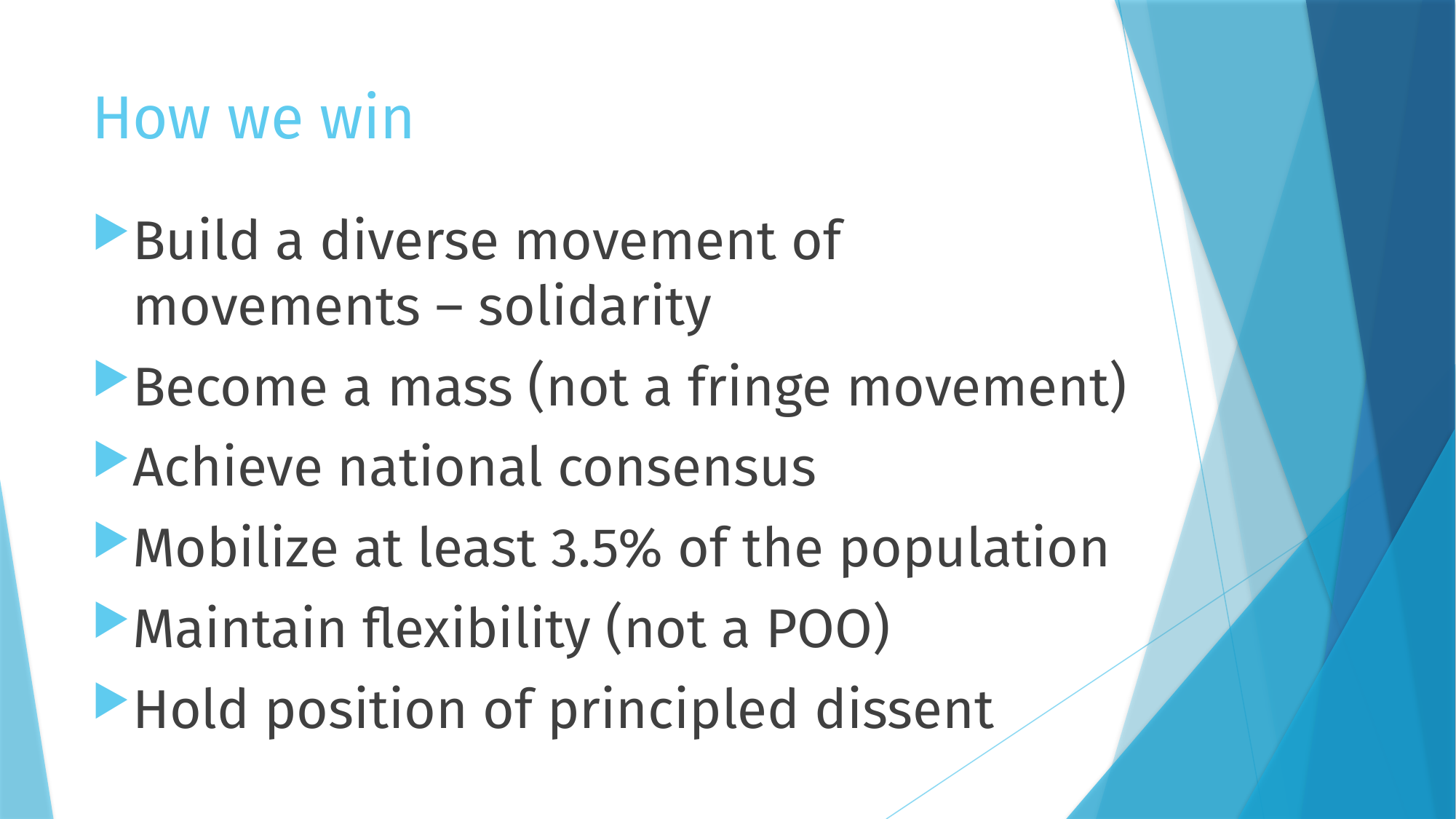

# How we win
Build a diverse movement of movements – solidarity
Become a mass (not a fringe movement)
Achieve national consensus
Mobilize at least 3.5% of the population
Maintain flexibility (not a POO)
Hold position of principled dissent